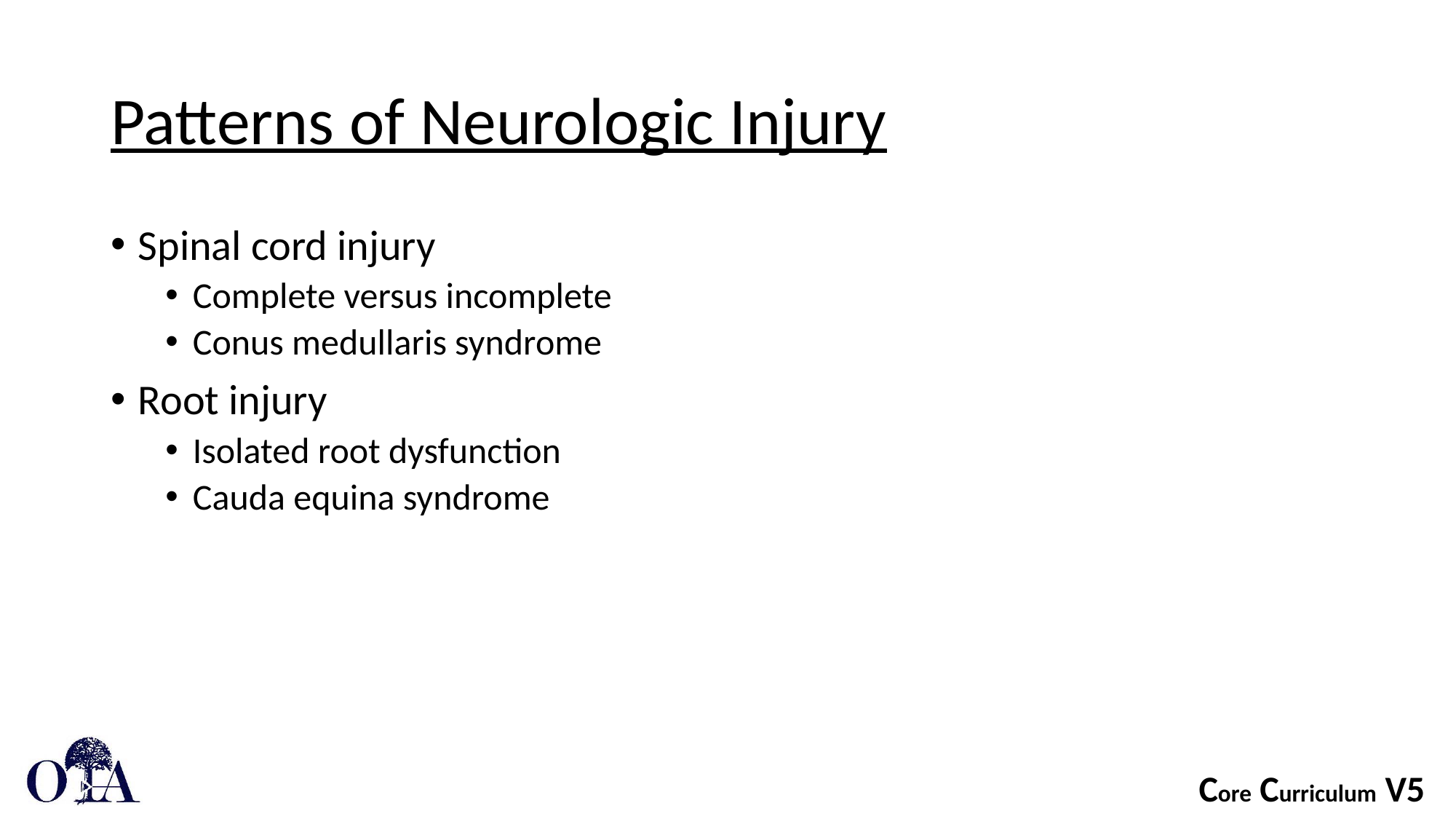

# Patterns of Neurologic Injury
Spinal cord injury
Complete versus incomplete
Conus medullaris syndrome
Root injury
Isolated root dysfunction
Cauda equina syndrome